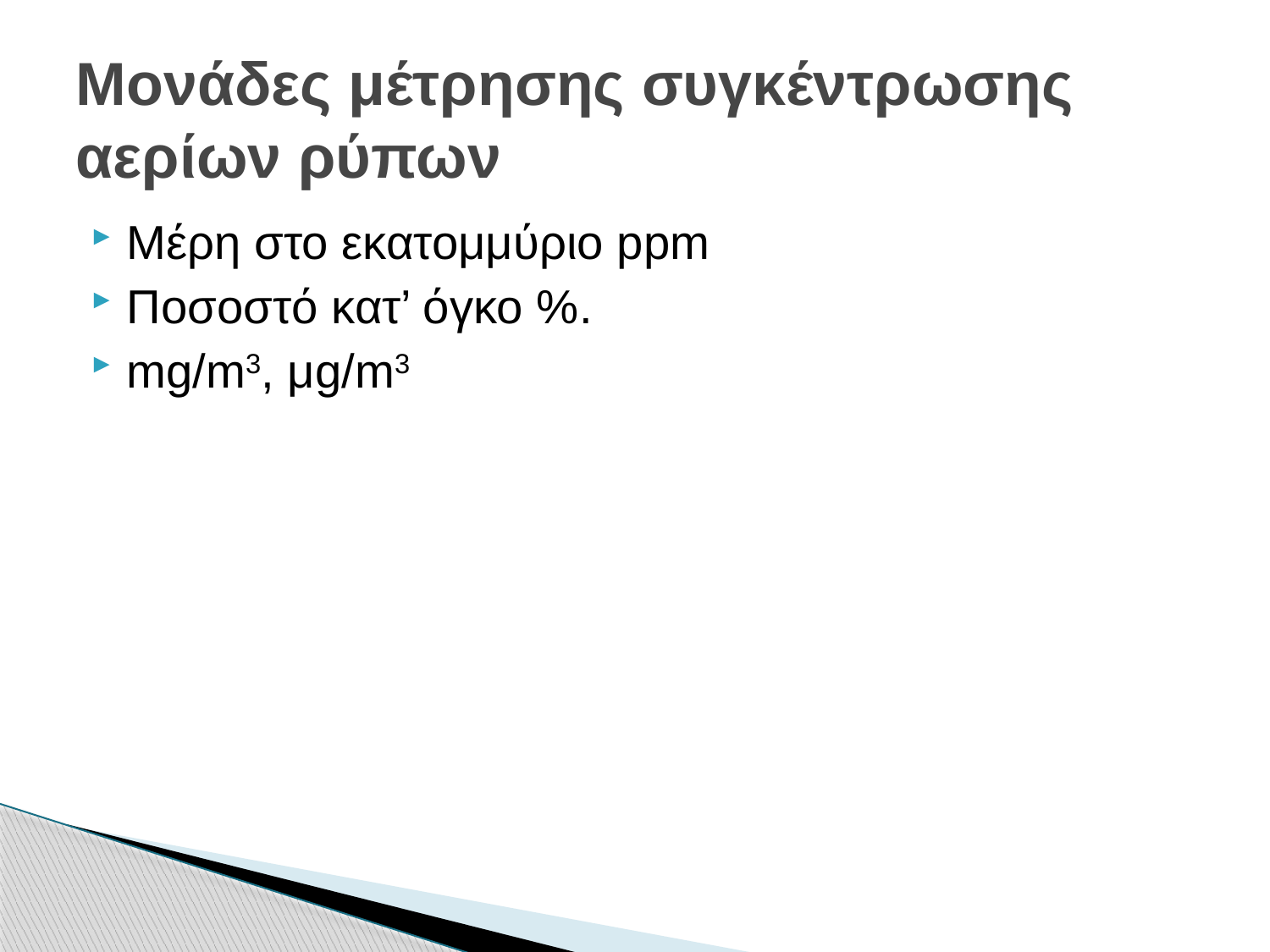

# Μονάδες μέτρησης συγκέντρωσης αερίων ρύπων
Μέρη στο εκατομμύριο ppm
Ποσοστό κατ’ όγκο %.
mg/m3, μg/m3